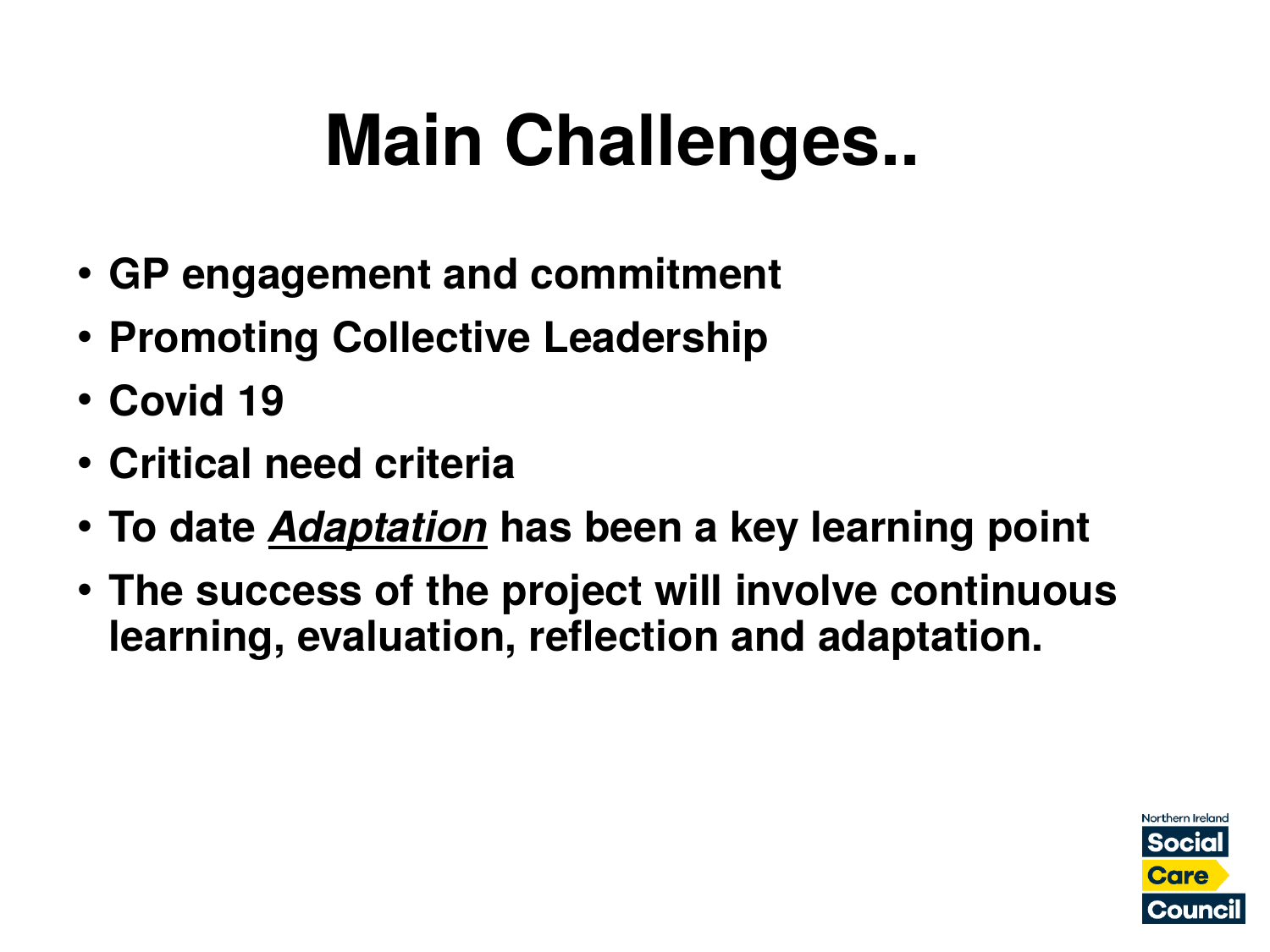

# Main Challenges..
GP engagement and commitment
Promoting Collective Leadership
Covid 19
Critical need criteria
To date Adaptation has been a key learning point
The success of the project will involve continuous learning, evaluation, reflection and adaptation.